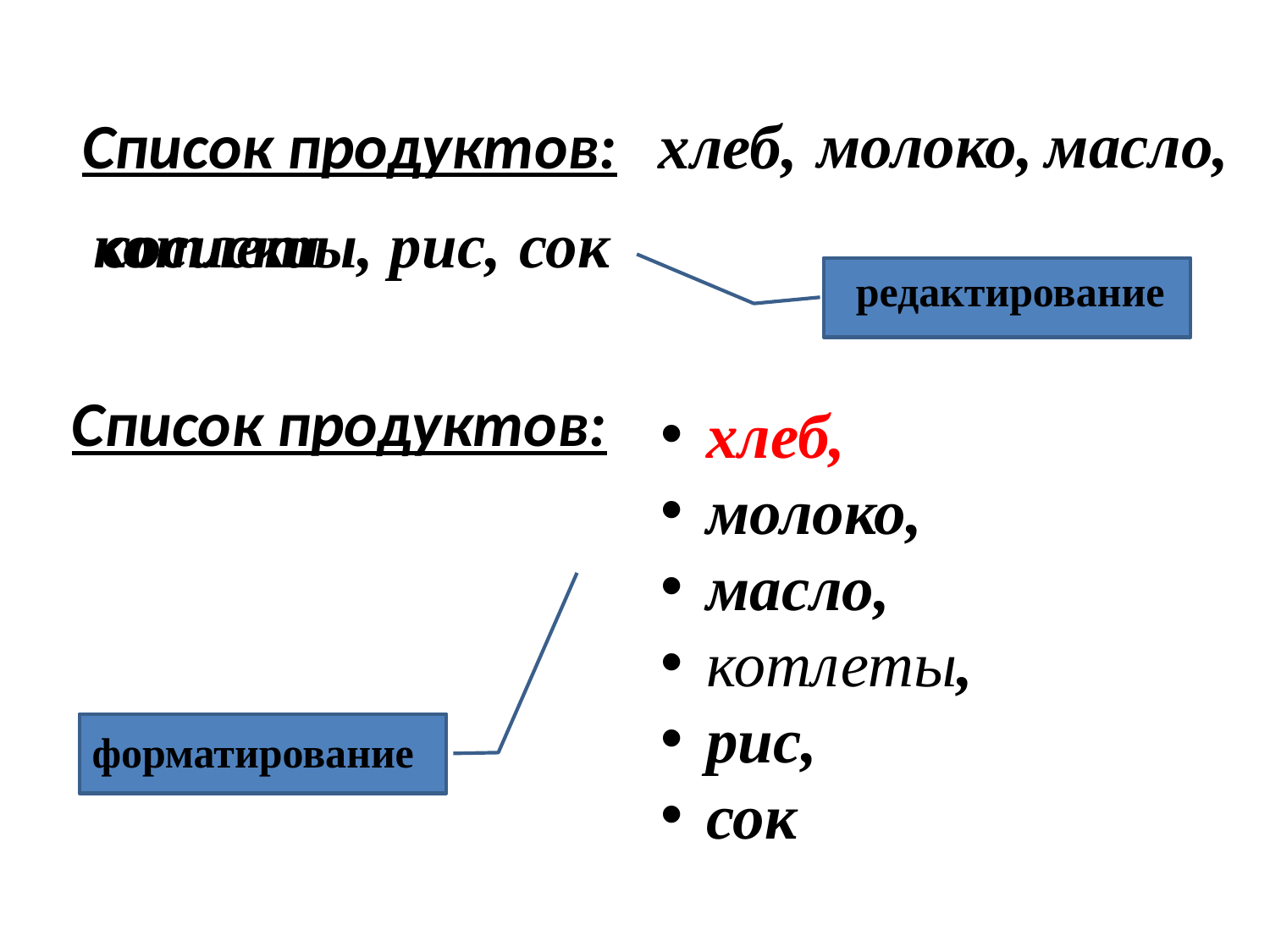

молоко,
масло,
хлеб,
# Список продуктов:
рис,
котлеты,
сосиски
сок

редактирование
 хлеб,
 молоко,
 масло,
 котлеты,
 рис,
 сок
Список продуктов:

форматирование